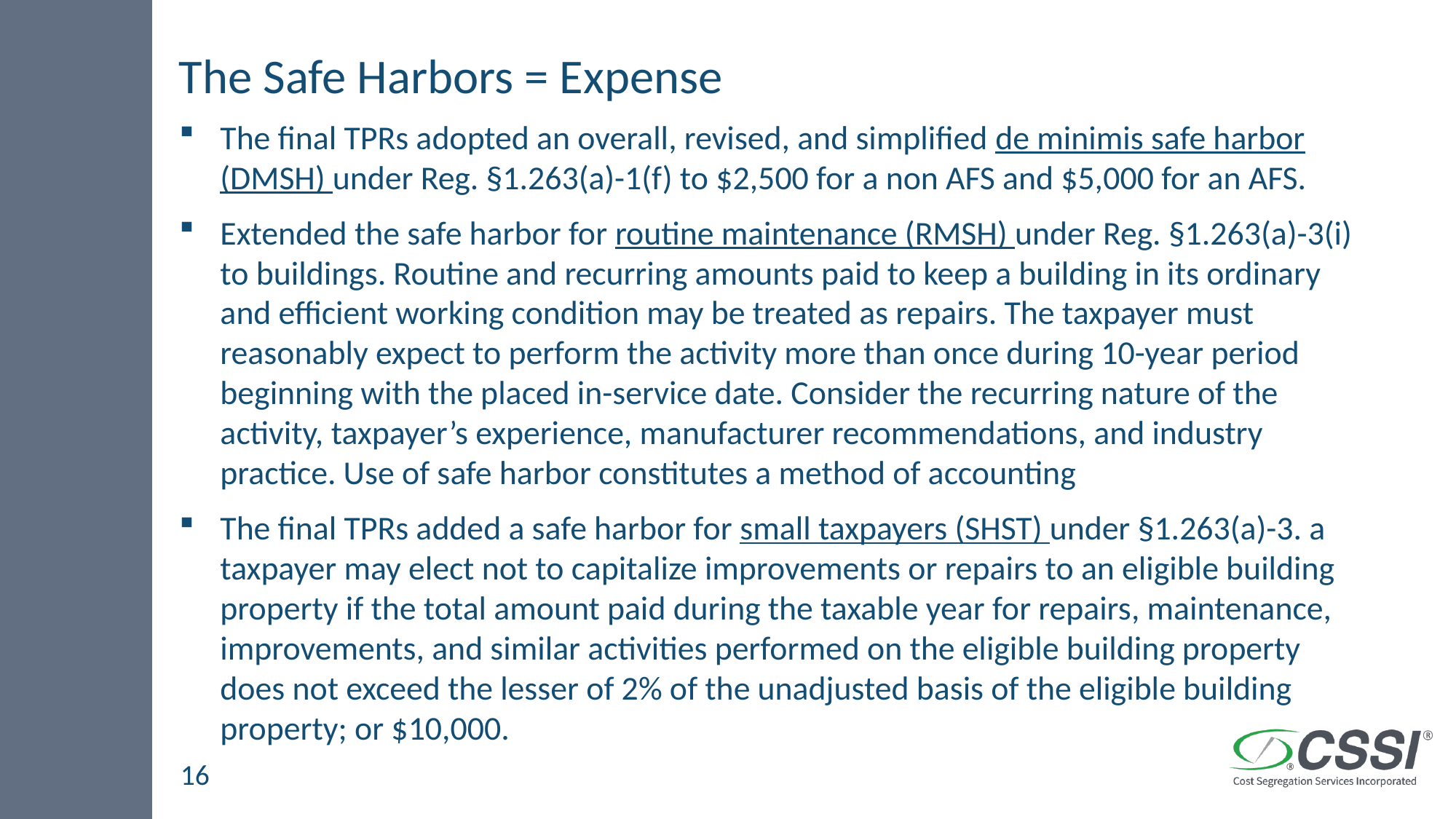

# The Safe Harbors = Expense
The final TPRs adopted an overall, revised, and simplified de minimis safe harbor (DMSH) under Reg. §1.263(a)-1(f) to $2,500 for a non AFS and $5,000 for an AFS.
Extended the safe harbor for routine maintenance (RMSH) under Reg. §1.263(a)-3(i) to buildings. Routine and recurring amounts paid to keep a building in its ordinary and efficient working condition may be treated as repairs. The taxpayer must reasonably expect to perform the activity more than once during 10-year period beginning with the placed in-service date. Consider the recurring nature of the activity, taxpayer’s experience, manufacturer recommendations, and industry practice. Use of safe harbor constitutes a method of accounting
The final TPRs added a safe harbor for small taxpayers (SHST) under §1.263(a)-3. a taxpayer may elect not to capitalize improvements or repairs to an eligible building property if the total amount paid during the taxable year for repairs, maintenance, improvements, and similar activities performed on the eligible building property does not exceed the lesser of 2% of the unadjusted basis of the eligible building property; or $10,000.

16